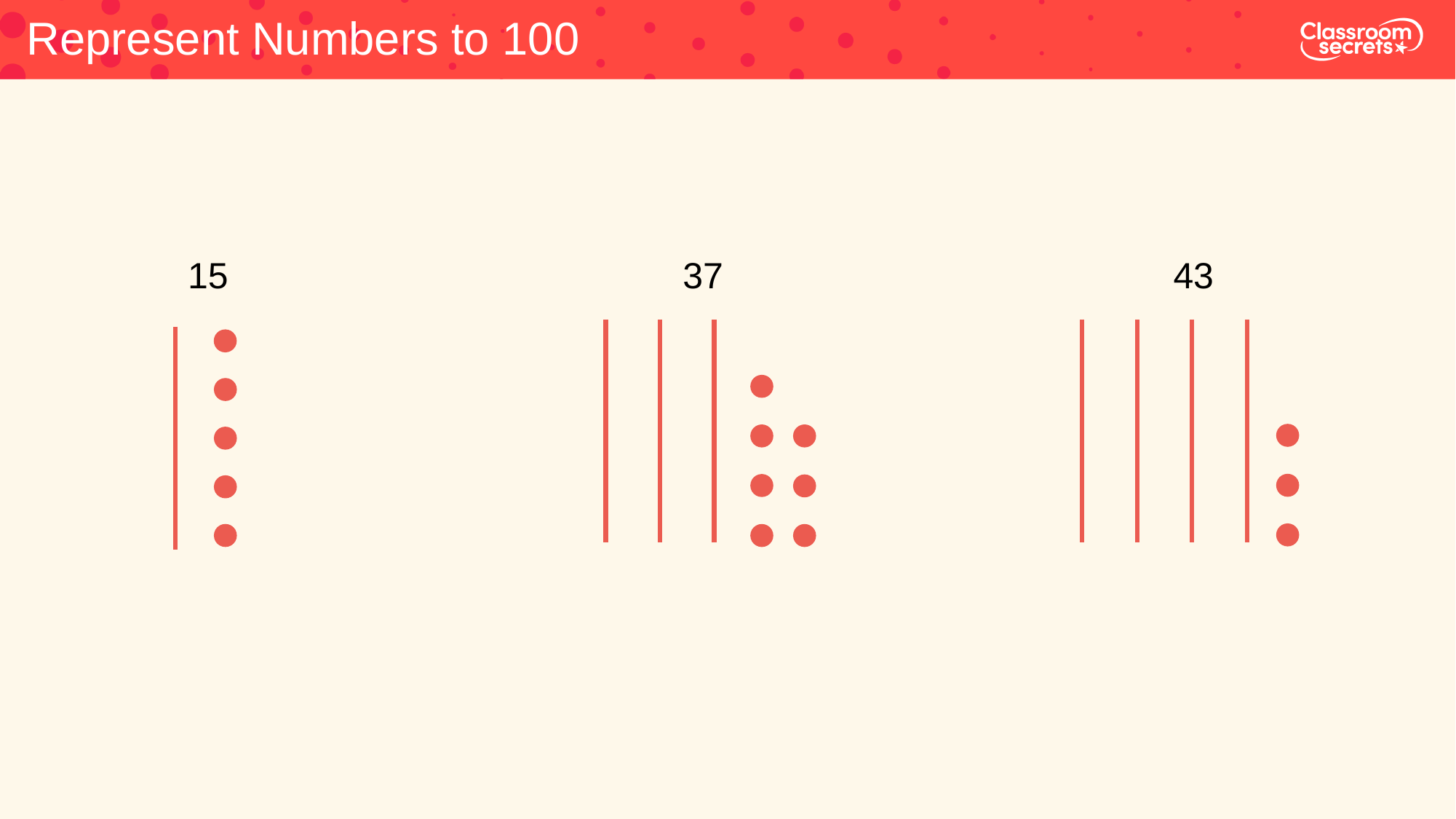

Represent Numbers to 100
15
37
43